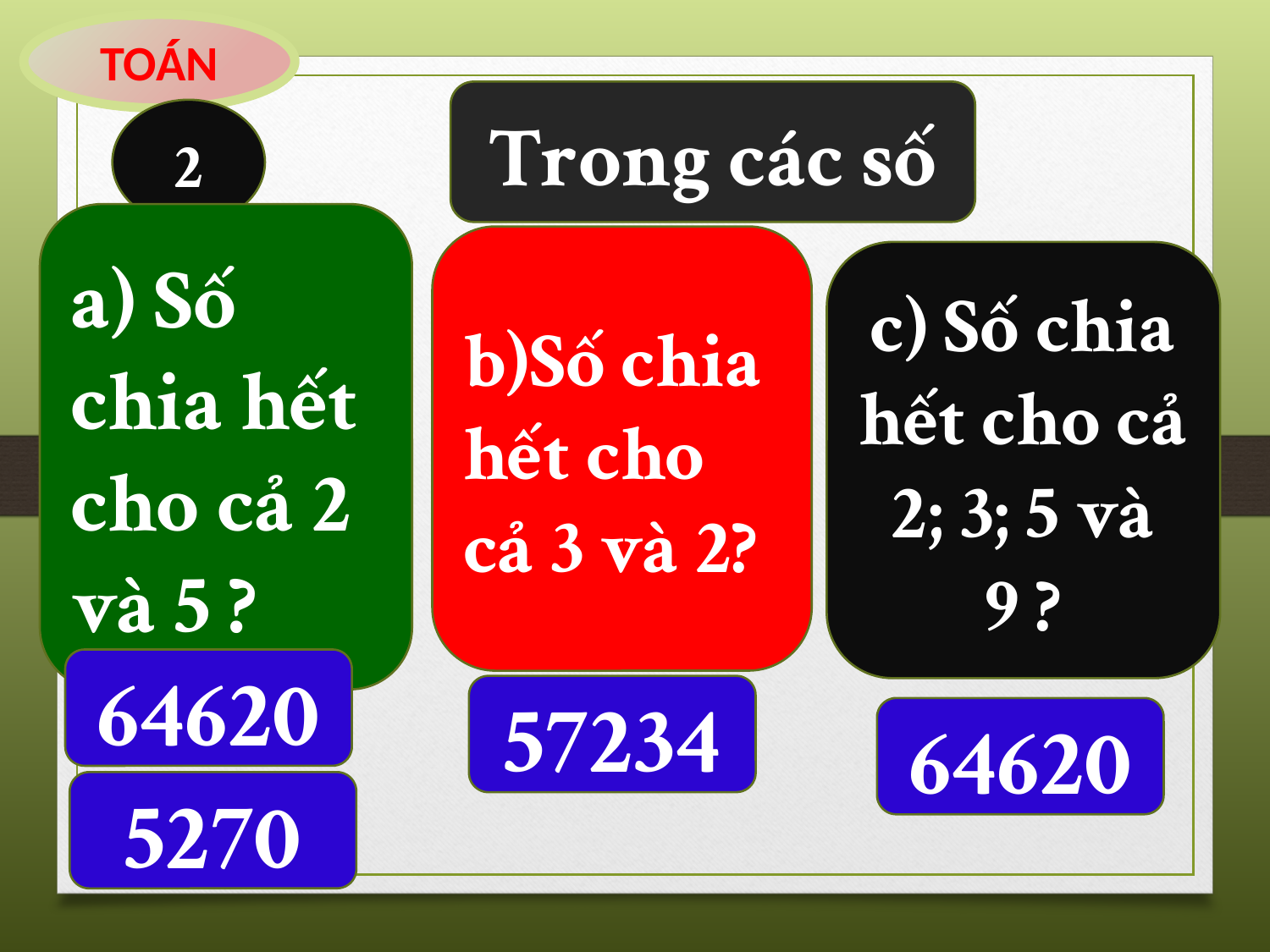

TOÁN
Trong các số
2
a) Số chia hết cho cả 2 và 5 ?
b)Số chia hết cho cả 3 và 2?
c) Số chia hết cho cả 2; 3; 5 và 9 ?
64620
57234
64620
5270